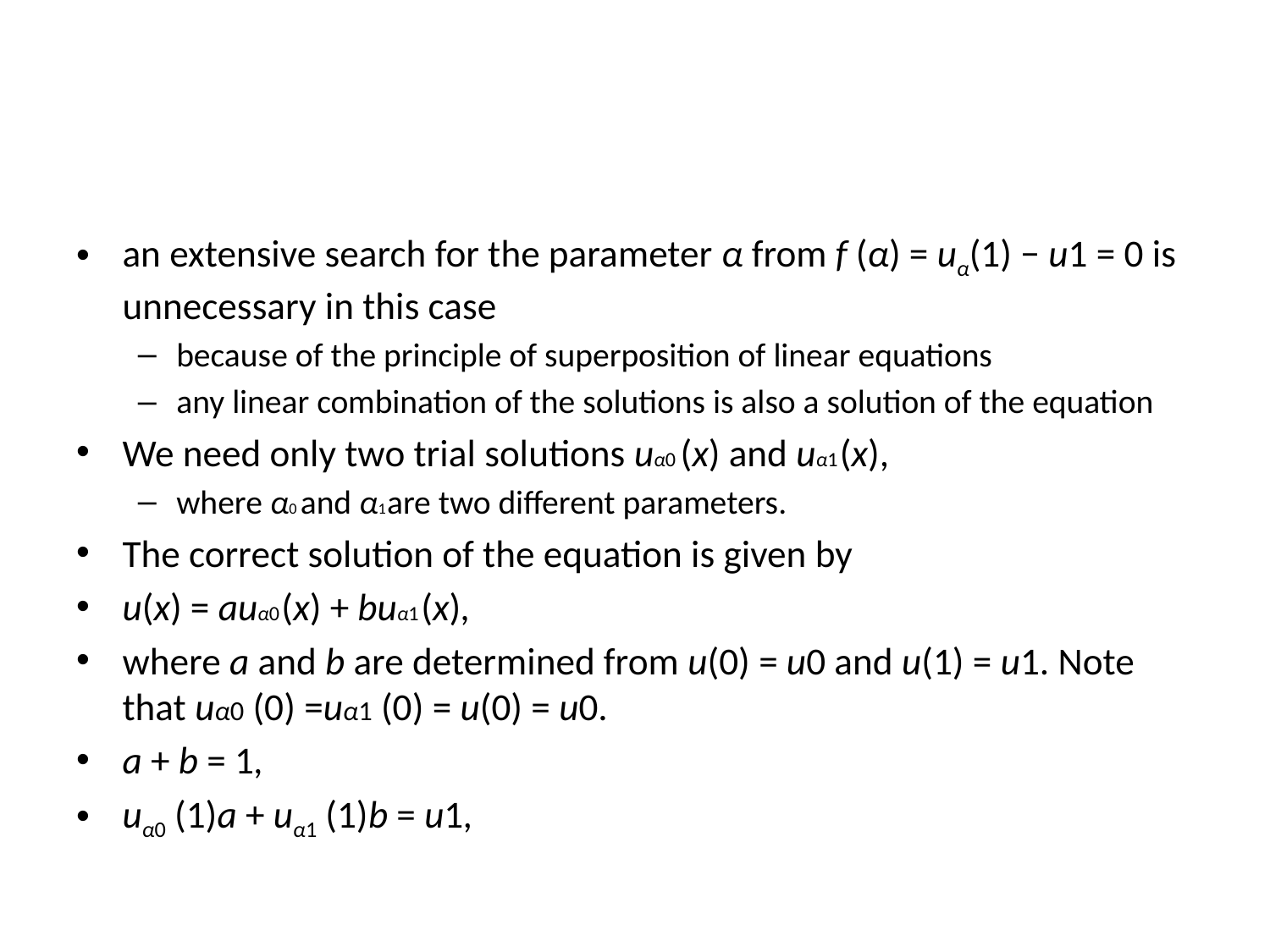

#
an extensive search for the parameter α from f (α) = uα(1) − u1 = 0 is unnecessary in this case
because of the principle of superposition of linear equations
any linear combination of the solutions is also a solution of the equation
We need only two trial solutions uα0 (x) and uα1 (x),
where α0 and α1 are two different parameters.
The correct solution of the equation is given by
u(x) = auα0 (x) + buα1 (x),
where a and b are determined from u(0) = u0 and u(1) = u1. Note that uα0 (0) =uα1 (0) = u(0) = u0.
a + b = 1,
uα0 (1)a + uα1 (1)b = u1,